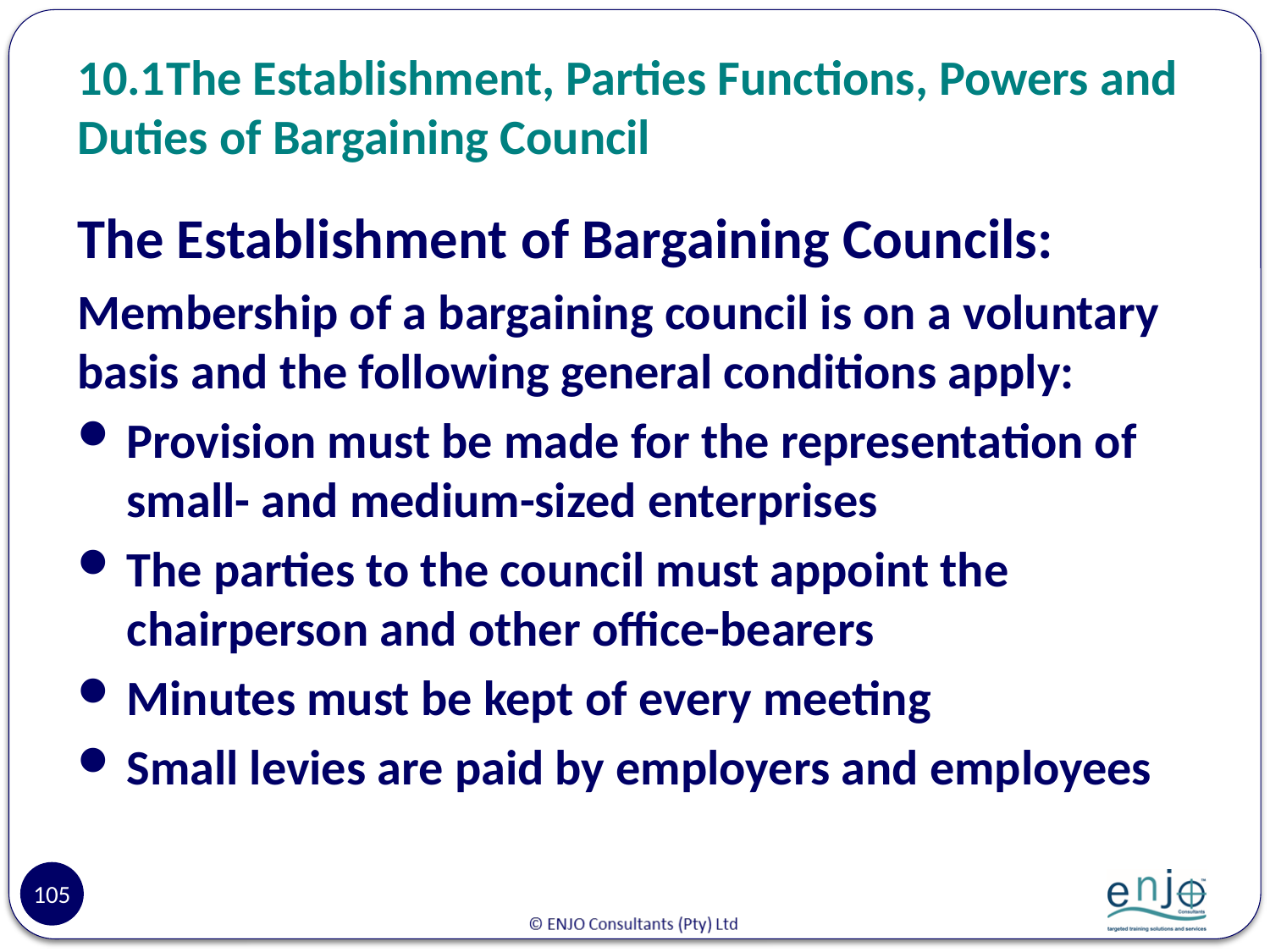

# 10.1	The Establishment, Parties Functions, Powers and Duties of Bargaining Council
The Establishment of Bargaining Councils:
Membership of a bargaining council is on a voluntary basis and the following general conditions apply:
Provision must be made for the representation of small- and medium-sized enterprises
The parties to the council must appoint the chairperson and other office-bearers
Minutes must be kept of every meeting
Small levies are paid by employers and employees
105